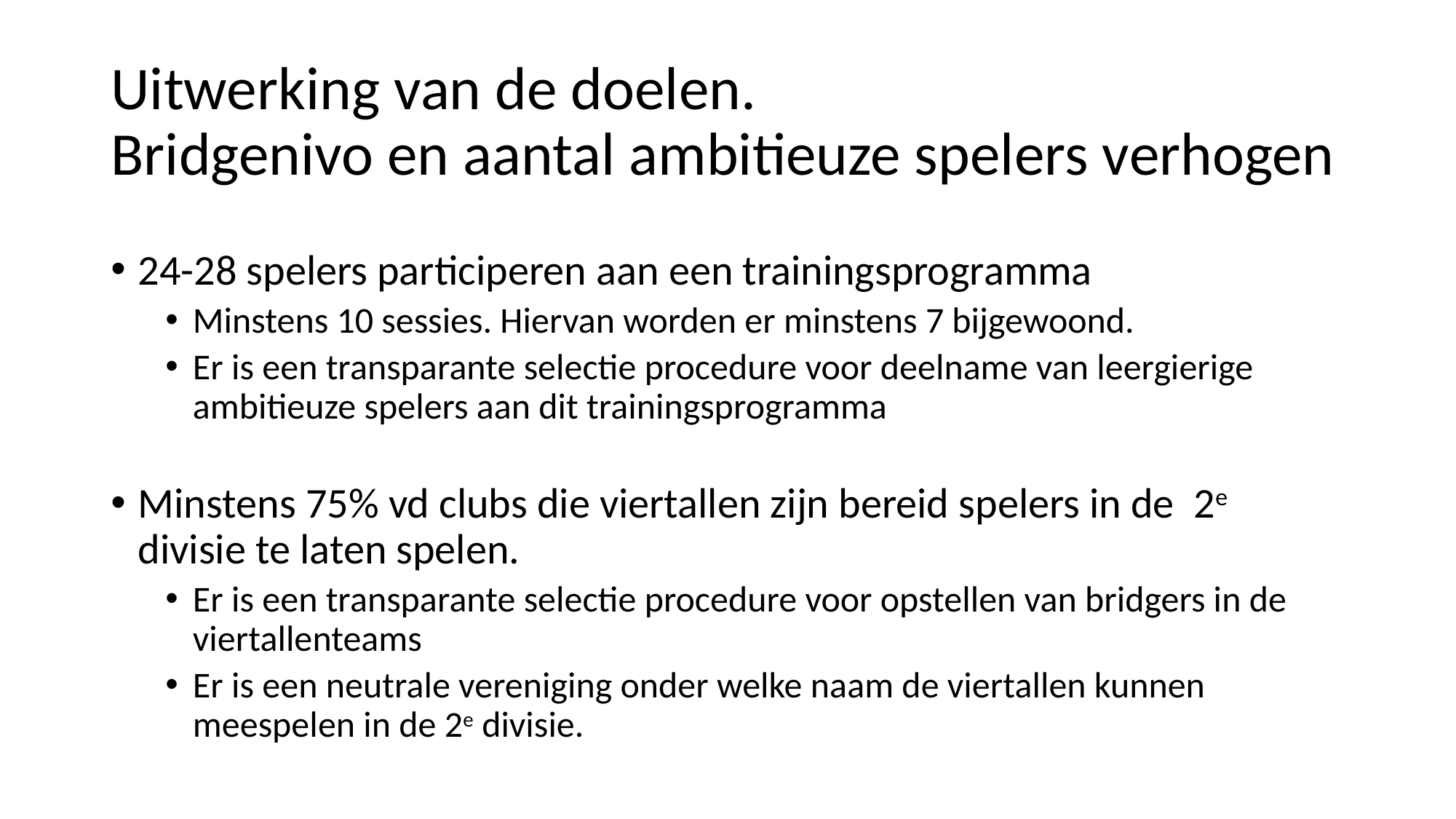

# Uitwerking van de doelen. Bridgenivo en aantal ambitieuze spelers verhogen
24-28 spelers participeren aan een trainingsprogramma
Minstens 10 sessies. Hiervan worden er minstens 7 bijgewoond.
Er is een transparante selectie procedure voor deelname van leergierige  ambitieuze spelers aan dit trainingsprogramma
Minstens 75% vd clubs die viertallen zijn bereid spelers in de  2e divisie te laten spelen.
Er is een transparante selectie procedure voor opstellen van bridgers in de viertallenteams
Er is een neutrale vereniging onder welke naam de viertallen kunnen meespelen in de 2e divisie.